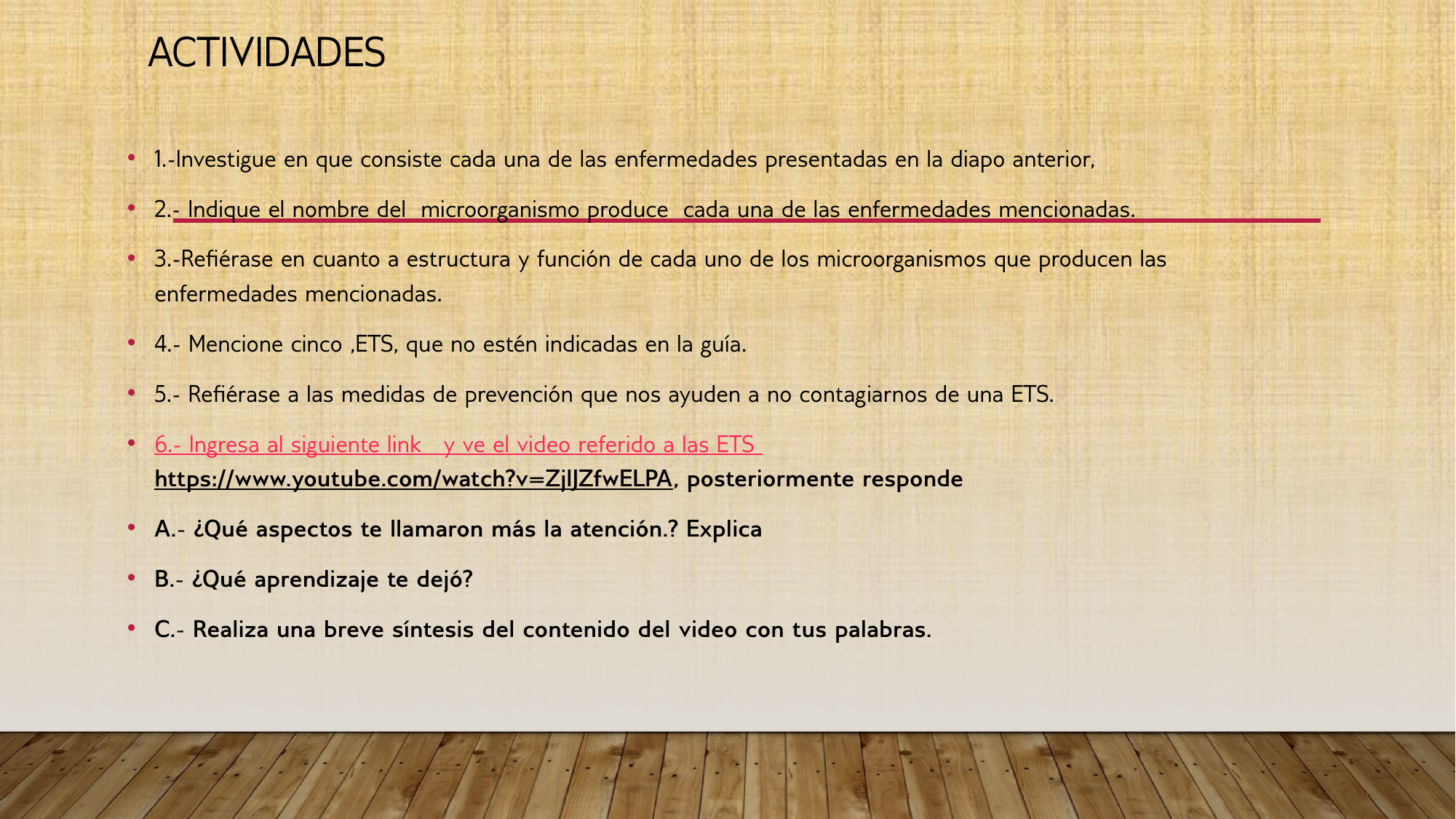

# ACTIVIDADES
1.-Investigue en que consiste cada una de las enfermedades presentadas en la diapo anterior,
2.- Indique el nombre del  microorganismo produce  cada una de las enfermedades mencionadas.
3.-Refiérase en cuanto a estructura y función de cada uno de los microorganismos que producen las enfermedades mencionadas.
4.- Mencione cinco ,ETS, que no estén indicadas en la guía.
5.- Refiérase a las medidas de prevención que nos ayuden a no contagiarnos de una ETS.
6.- Ingresa al siguiente link   y ve el video referido a las ETS https://www.youtube.com/watch?v=ZjlJZfwELPA, posteriormente responde
A.- ¿Qué aspectos te llamaron más la atención.? Explica
B.- ¿Qué aprendizaje te dejó?
C.- Realiza una breve síntesis del contenido del video con tus palabras.